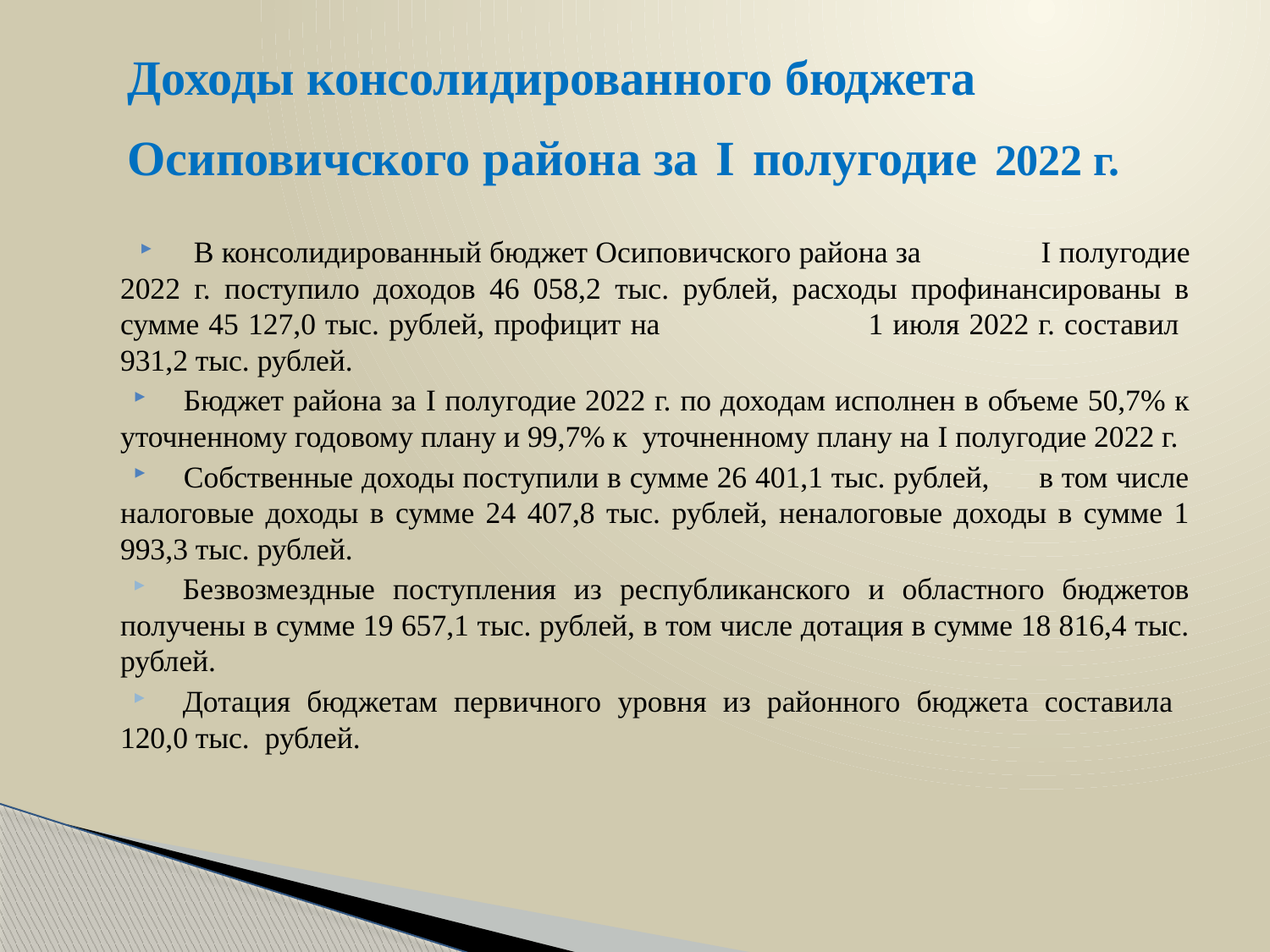

# Доходы консолидированного бюджета  Осиповичского района за I полугодие 2022 г.

В консолидированный бюджет Осиповичского района за               I полугодие 2022 г. поступило доходов 46 058,2 тыс. рублей, расходы профинансированы в сумме 45 127,0 тыс. рублей, профицит на                      1 июля 2022 г. составил  931,2 тыс. рублей.
Бюджет района за I полугодие 2022 г. по доходам исполнен в объеме 50,7% к уточненному годовому плану и 99,7% к  уточненному плану на I полугодие 2022 г.
Собственные доходы поступили в сумме 26 401,1 тыс. рублей,      в том числе налоговые доходы в сумме 24 407,8 тыс. рублей, неналоговые доходы в сумме 1 993,3 тыс. рублей.
Безвозмездные поступления из республиканского и областного бюджетов получены в сумме 19 657,1 тыс. рублей, в том числе дотация в сумме 18 816,4 тыс. рублей.
Дотация бюджетам первичного уровня из районного бюджета составила  120,0 тыс.  рублей.